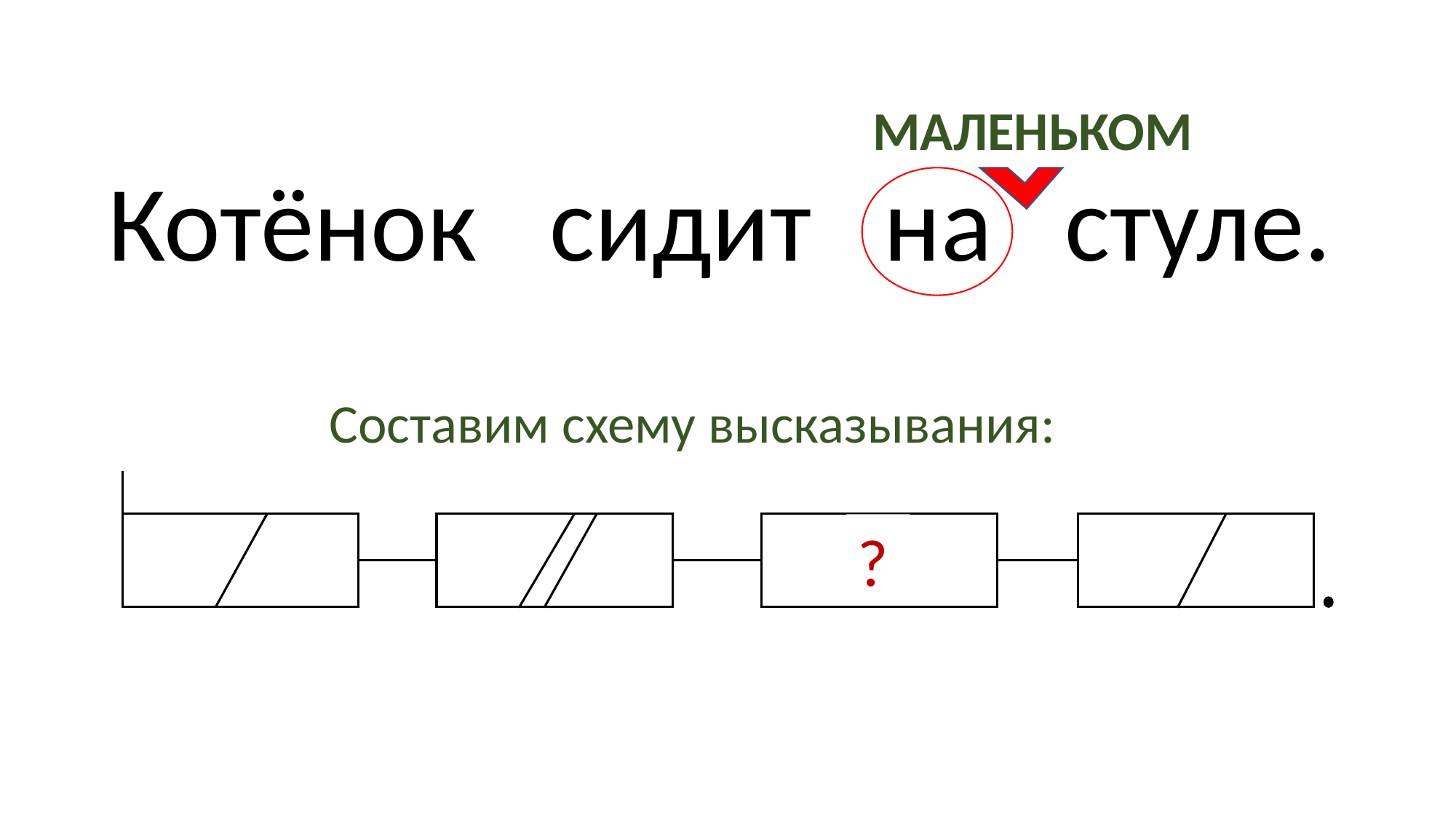

МАЛЕНЬКОМ

# Котёнок   сидит   на   стуле.

Составим схему высказывания:

?